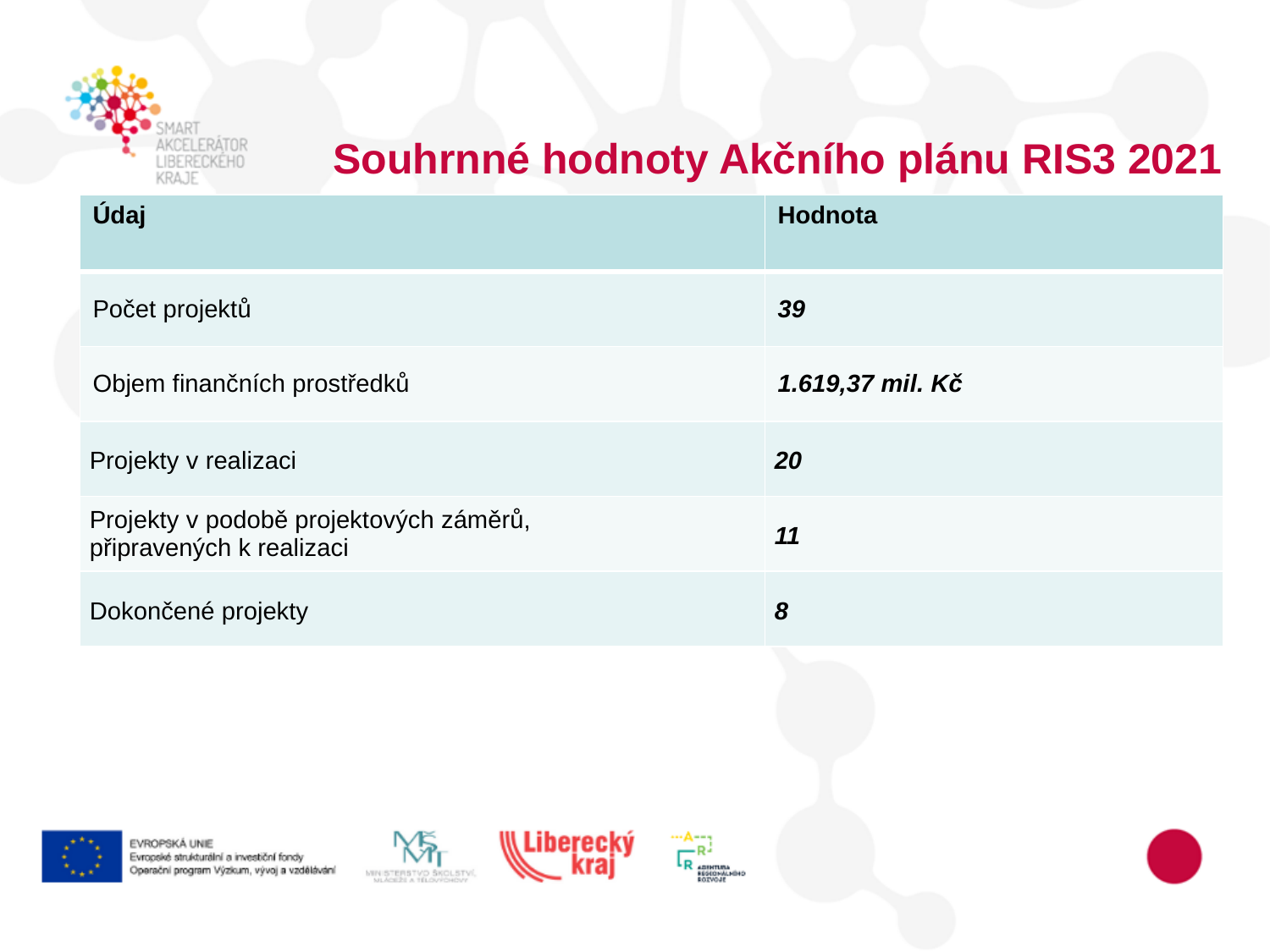

Souhrnné hodnoty Akčního plánu RIS3 2021
| Údaj | Hodnota |
| --- | --- |
| Počet projektů | 39 |
| Objem finančních prostředků | 1.619,37 mil. Kč |
| Projekty v realizaci | 20 |
| Projekty v podobě projektových záměrů, připravených k realizaci | 11 |
| Dokončené projekty | 8 |